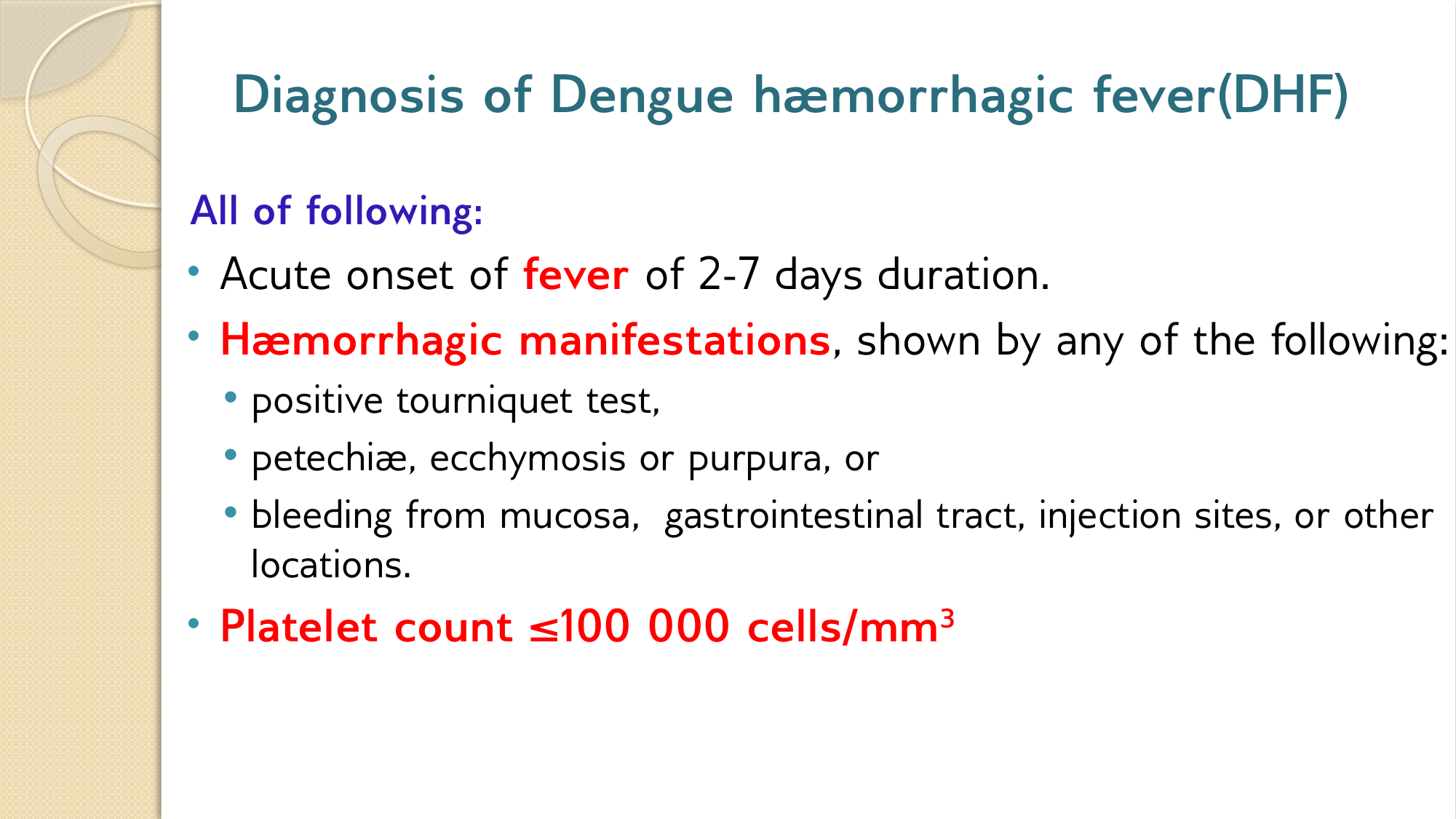

# Diagnosis of Dengue haemorrhagic fever(DHF)
All of following:
Acute onset of fever of 2-7 days duration.
Haemorrhagic manifestations, shown by any of the following:
positive tourniquet test,
petechiae, ecchymosis or purpura, or
bleeding from mucosa,  gastrointestinal tract, injection sites, or other locations.
Platelet count ≤100 000 cells/mm3